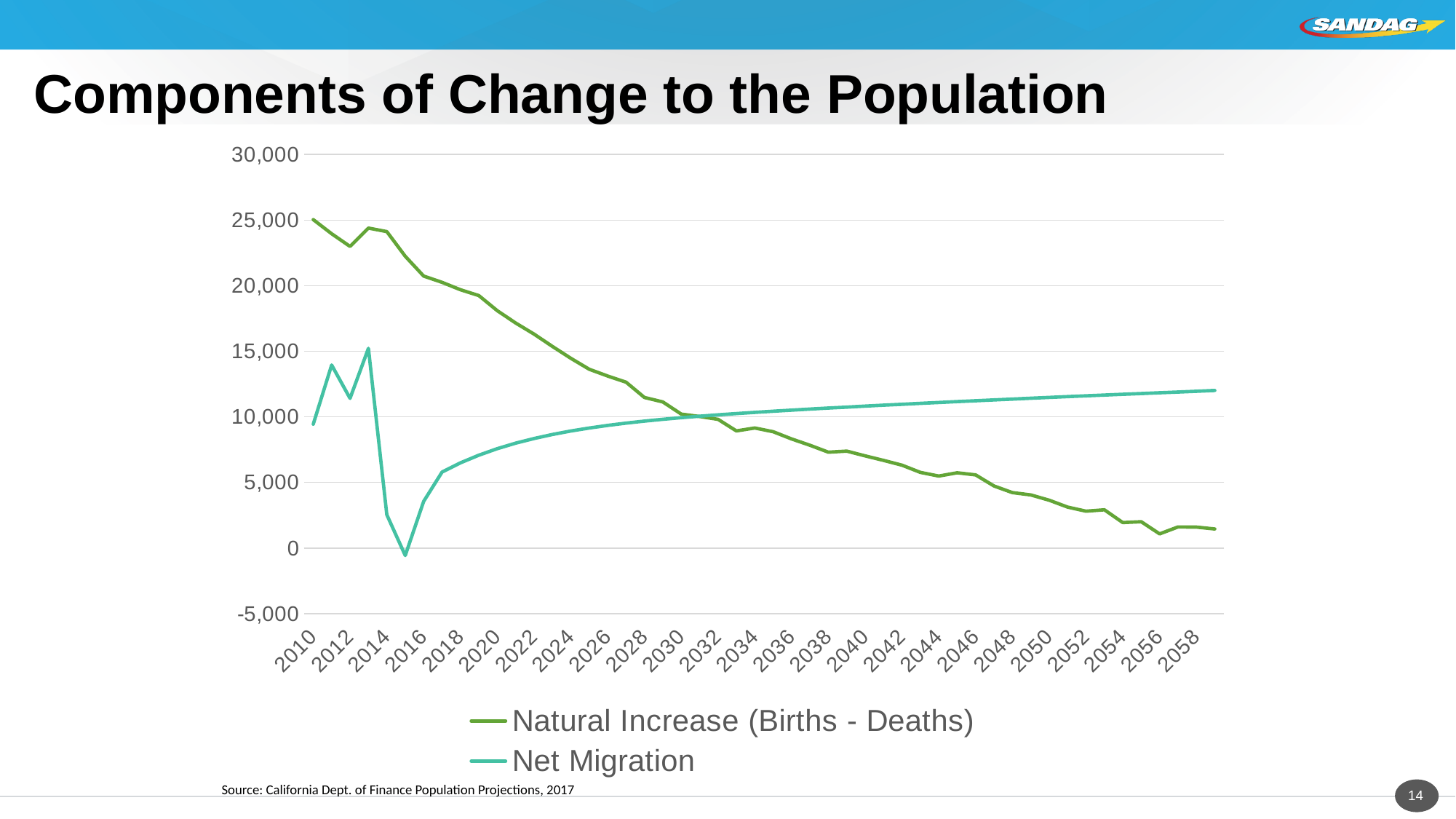

# Components of Change to the Population

### Chart

| Category | Natural Increase (Births - Deaths)  | Net Migration  |
|---|---|---|
| 2010 | 25040.0 | 9446.0 |
| 2011 | 23963.0 | 13957.0 |
| 2012 | 22995.0 | 11415.0 |
| 2013 | 24396.0 | 15227.0 |
| 2014 | 24127.0 | 2539.0 |
| 2015 | 22244.0 | -569.0 |
| 2016 | 20736.0 | 3556.0 |
| 2017 | 20258.0 | 5789.0 |
| 2018 | 19694.0 | 6493.0 |
| 2019 | 19250.0 | 7080.0 |
| 2020 | 18098.0 | 7580.0 |
| 2021 | 17157.0 | 7999.0 |
| 2022 | 16313.0 | 8354.0 |
| 2023 | 15372.0 | 8662.0 |
| 2024 | 14468.0 | 8925.0 |
| 2025 | 13632.0 | 9153.0 |
| 2026 | 13117.0 | 9353.0 |
| 2027 | 12650.0 | 9527.0 |
| 2028 | 11482.0 | 9681.0 |
| 2029 | 11143.0 | 9817.0 |
| 2030 | 10214.0 | 9941.0 |
| 2031 | 10031.0 | 10053.0 |
| 2032 | 9813.0 | 10158.0 |
| 2033 | 8932.0 | 10254.0 |
| 2034 | 9156.0 | 10346.0 |
| 2035 | 8870.0 | 10434.0 |
| 2036 | 8320.0 | 10517.0 |
| 2037 | 7837.0 | 10599.0 |
| 2038 | 7312.0 | 10676.0 |
| 2039 | 7392.0 | 10746.0 |
| 2040 | 7028.0 | 10823.0 |
| 2041 | 6681.0 | 10895.0 |
| 2042 | 6319.0 | 10963.0 |
| 2043 | 5768.0 | 11034.0 |
| 2044 | 5488.0 | 11099.0 |
| 2045 | 5737.0 | 11168.0 |
| 2046 | 5578.0 | 11231.0 |
| 2047 | 4733.0 | 11295.0 |
| 2048 | 4227.0 | 11359.0 |
| 2049 | 4050.0 | 11422.0 |
| 2050 | 3647.0 | 11485.0 |
| 2051 | 3123.0 | 11547.0 |
| 2052 | 2812.0 | 11606.0 |
| 2053 | 2915.0 | 11667.0 |
| 2054 | 1942.0 | 11725.0 |
| 2055 | 2008.0 | 11781.0 |
| 2056 | 1080.0 | 11839.0 |
| 2057 | 1608.0 | 11896.0 |
| 2058 | 1597.0 | 11955.0 |
| 2059 | 1455.0 | 12016.0 |
14
Source: California Dept. of Finance Population Projections, 2017